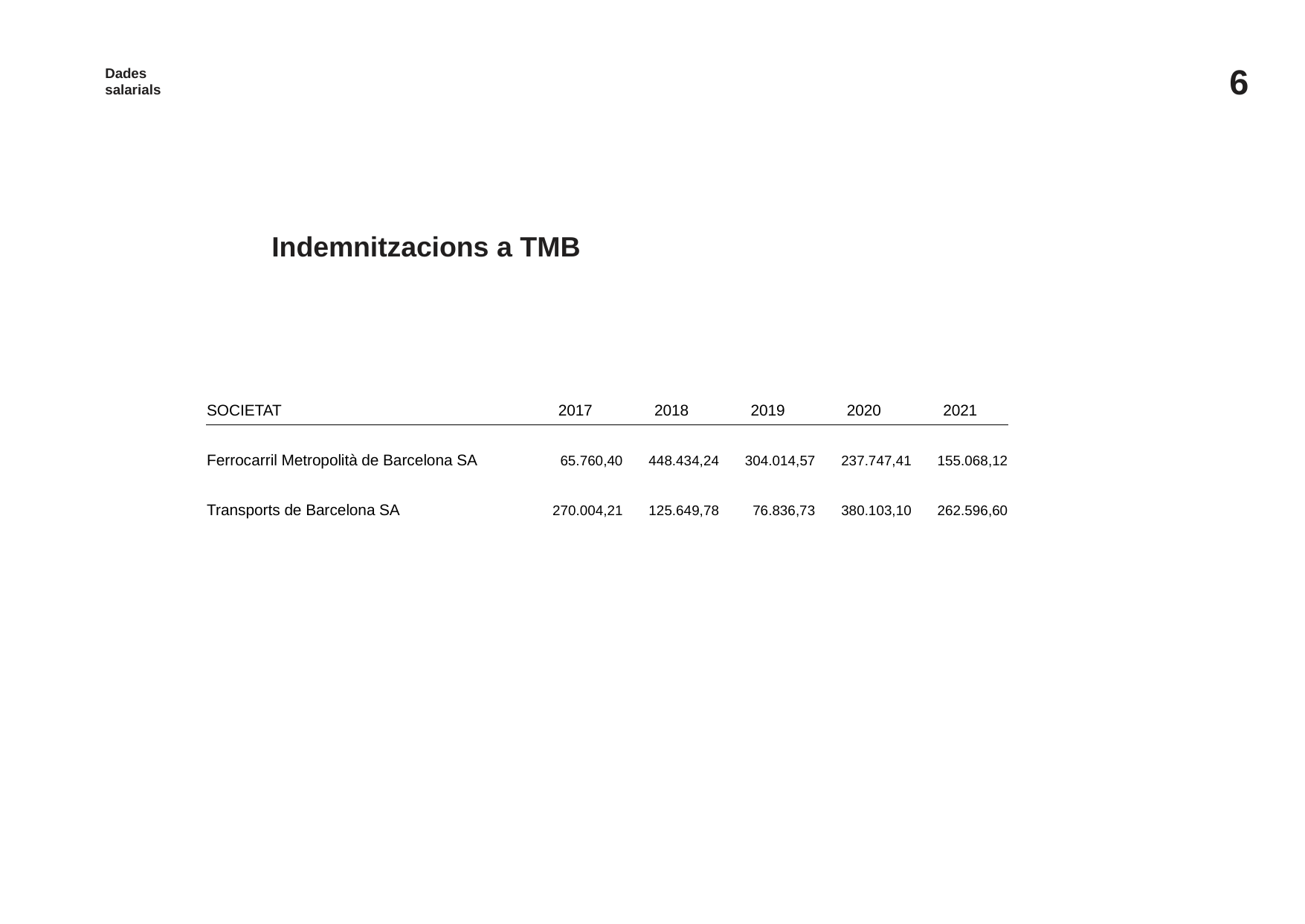

6
Dades  salarials
Indemnitzacions a TMB
| SOCIETAT | 2017 | 2018 | 2019 | 2020 | 2021 |
| --- | --- | --- | --- | --- | --- |
|  |  |  |  |  |  |
| Ferrocarril Metropolità de Barcelona SA | 65.760,40 | 448.434,24 | 304.014,57 | 237.747,41 | 155.068,12 |
|  |  |  |  |  |  |
| Transports de Barcelona SA | 270.004,21 | 125.649,78 | 76.836,73 | 380.103,10 | 262.596,60 |